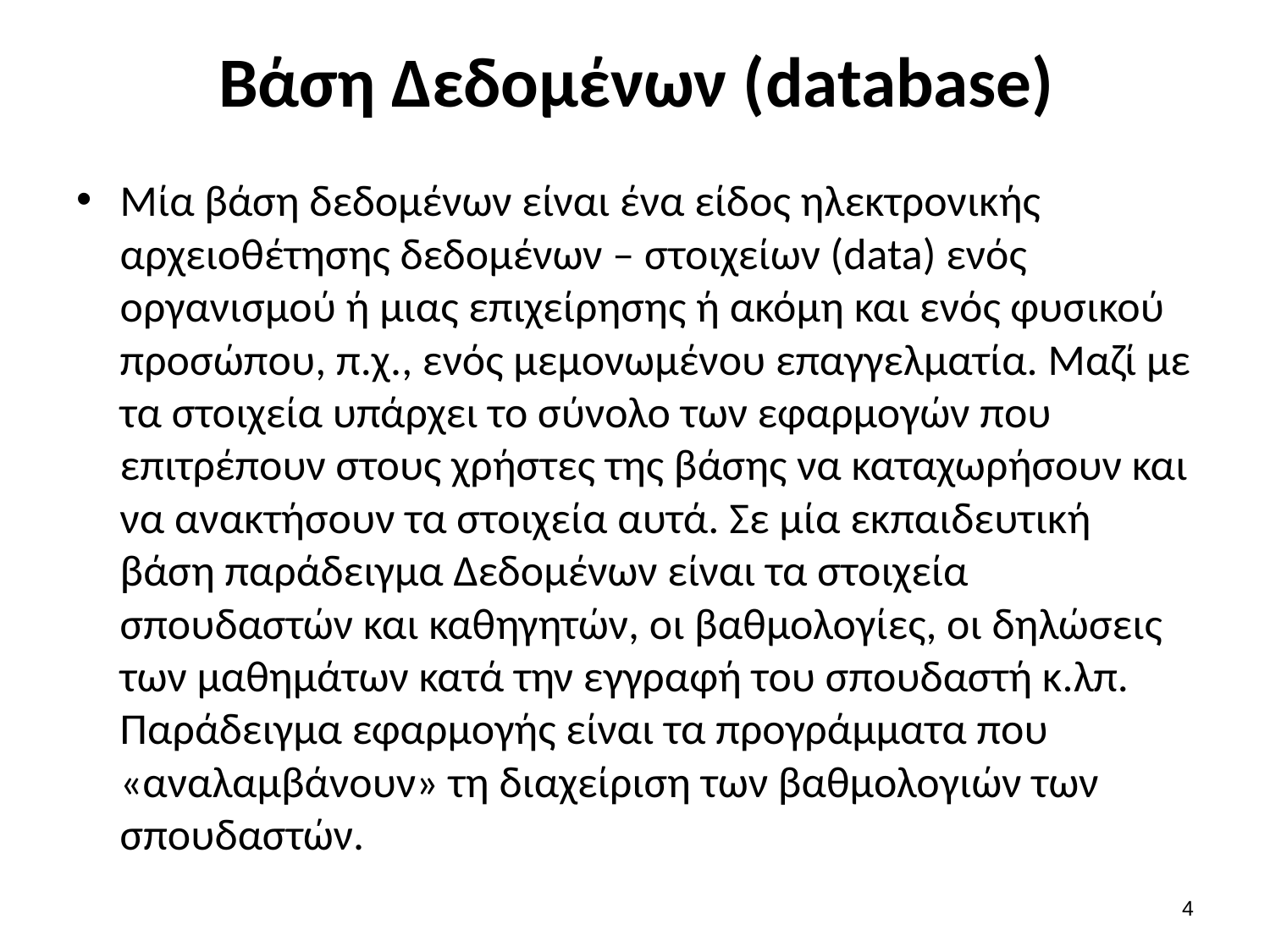

# Βάση Δεδομένων (database)
Μία βάση δεδομένων είναι ένα είδος ηλεκτρονικής αρχειοθέτησης δεδομένων – στοιχείων (data) ενός οργανισμού ή μιας επιχείρησης ή ακόμη και ενός φυσικού προσώπου, π.χ., ενός μεμονωμένου επαγγελματία. Μαζί με τα στοιχεία υπάρχει το σύνολο των εφαρμογών που επιτρέπουν στους χρήστες της βάσης να καταχωρήσουν και να ανακτήσουν τα στοιχεία αυτά. Σε μία εκπαιδευτική βάση παράδειγμα Δεδομένων είναι τα στοιχεία σπουδαστών και καθηγητών, οι βαθμολογίες, οι δηλώσεις των μαθημάτων κατά την εγγραφή του σπουδαστή κ.λπ. Παράδειγμα εφαρμογής είναι τα προγράμματα που «αναλαμβάνουν» τη διαχείριση των βαθμολογιών των σπουδαστών.

4